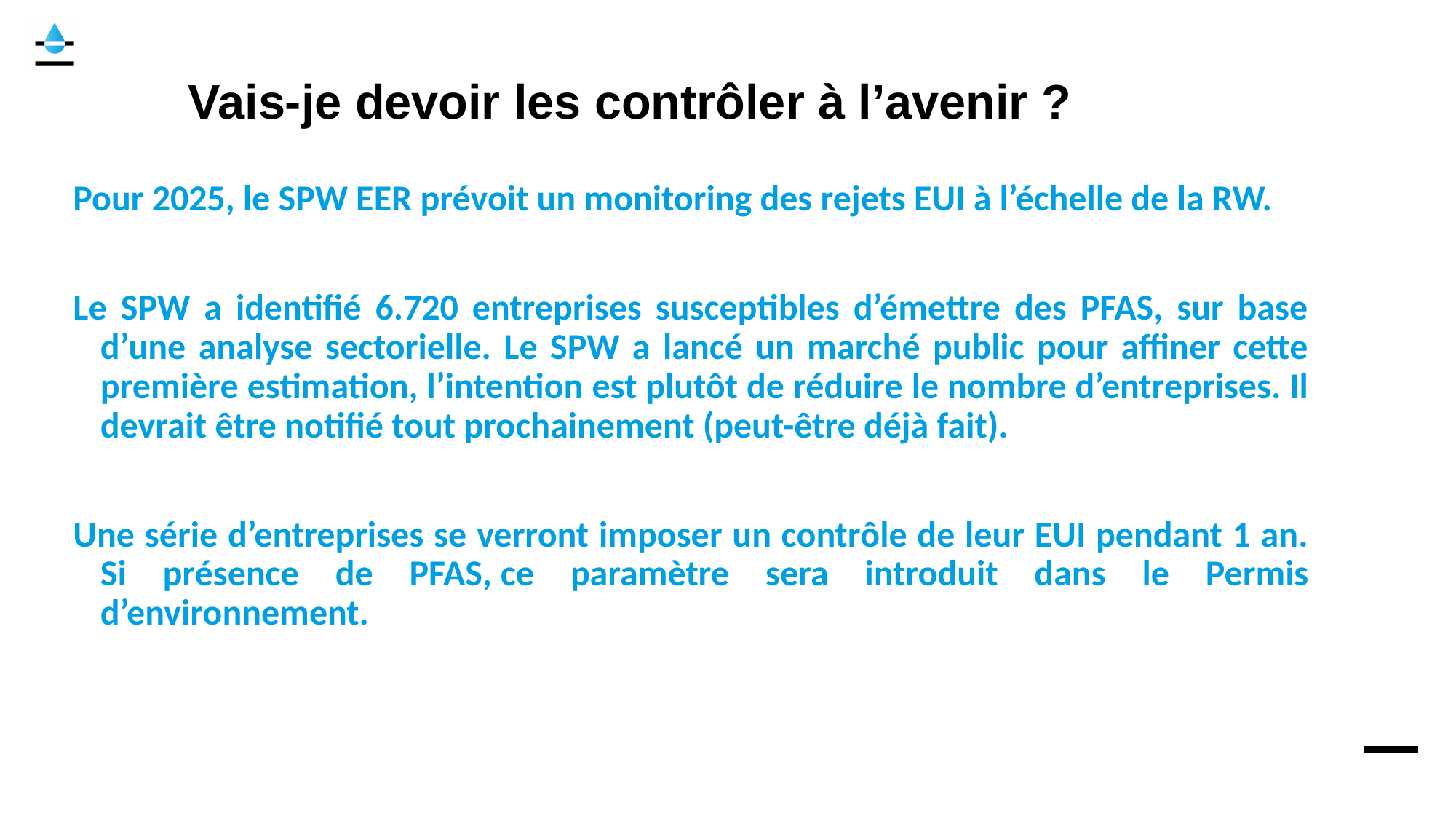

# Vais-je devoir les contrôler à l’avenir ?
Pour 2025, le SPW EER prévoit un monitoring des rejets EUI à l’échelle de la RW.

Le SPW a identifié 6.720 entreprises susceptibles d’émettre des PFAS, sur base d’une analyse sectorielle. Le SPW a lancé un marché public pour affiner cette première estimation, l’intention est plutôt de réduire le nombre d’entreprises. Il devrait être notifié tout prochainement (peut-être déjà fait).

Une série d’entreprises se verront imposer un contrôle de leur EUI pendant 1 an. Si présence de PFAS, ce paramètre sera introduit dans le Permis d’environnement.